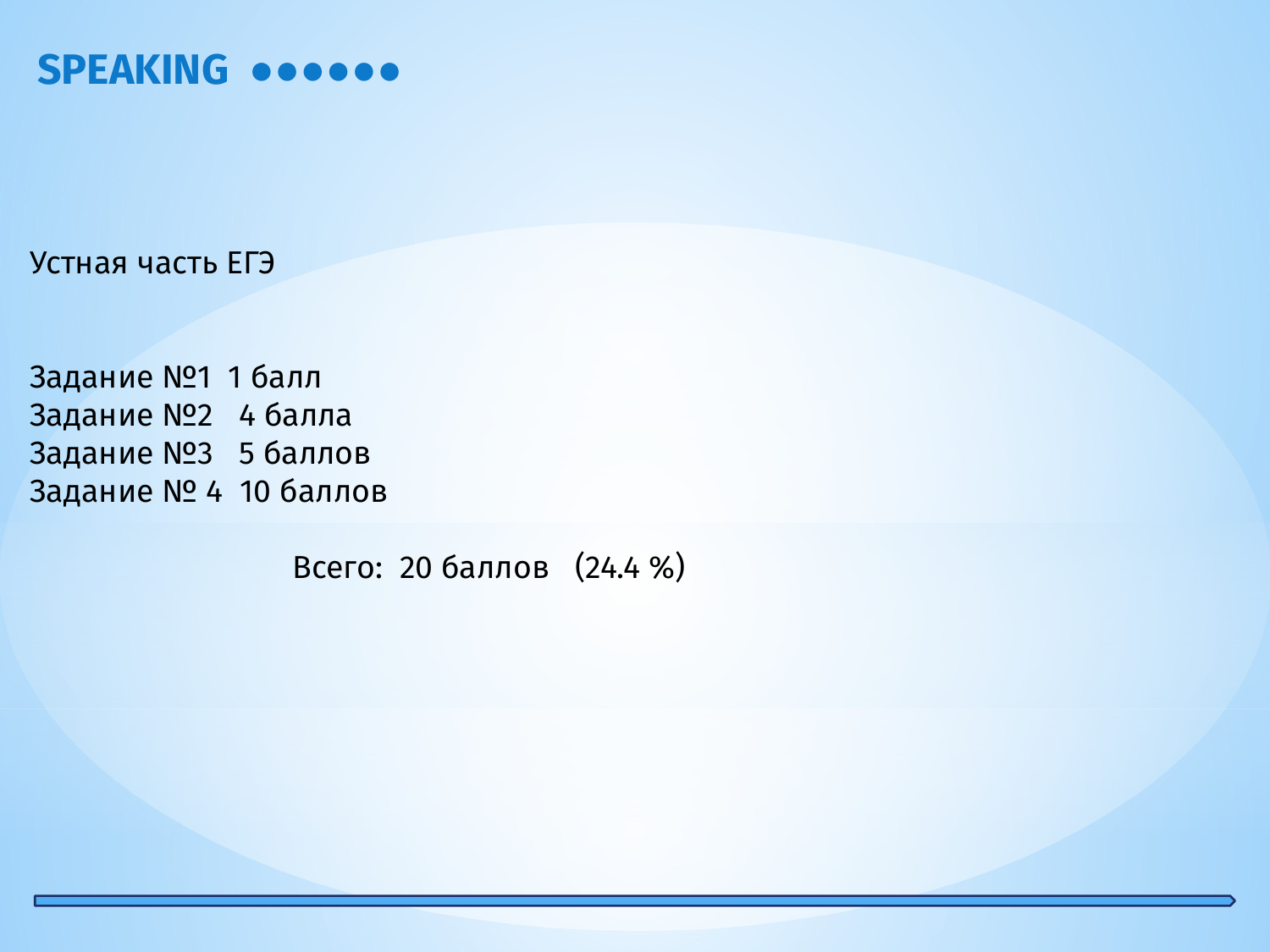

SPEAKING  ●●●●●●
Устная часть ЕГЭ

Задание №1  1 балл
Задание №2   4 балла
Задание №3   5 баллов
Задание № 4  10 баллов

                               Всего:  20 баллов   (24.4 %)